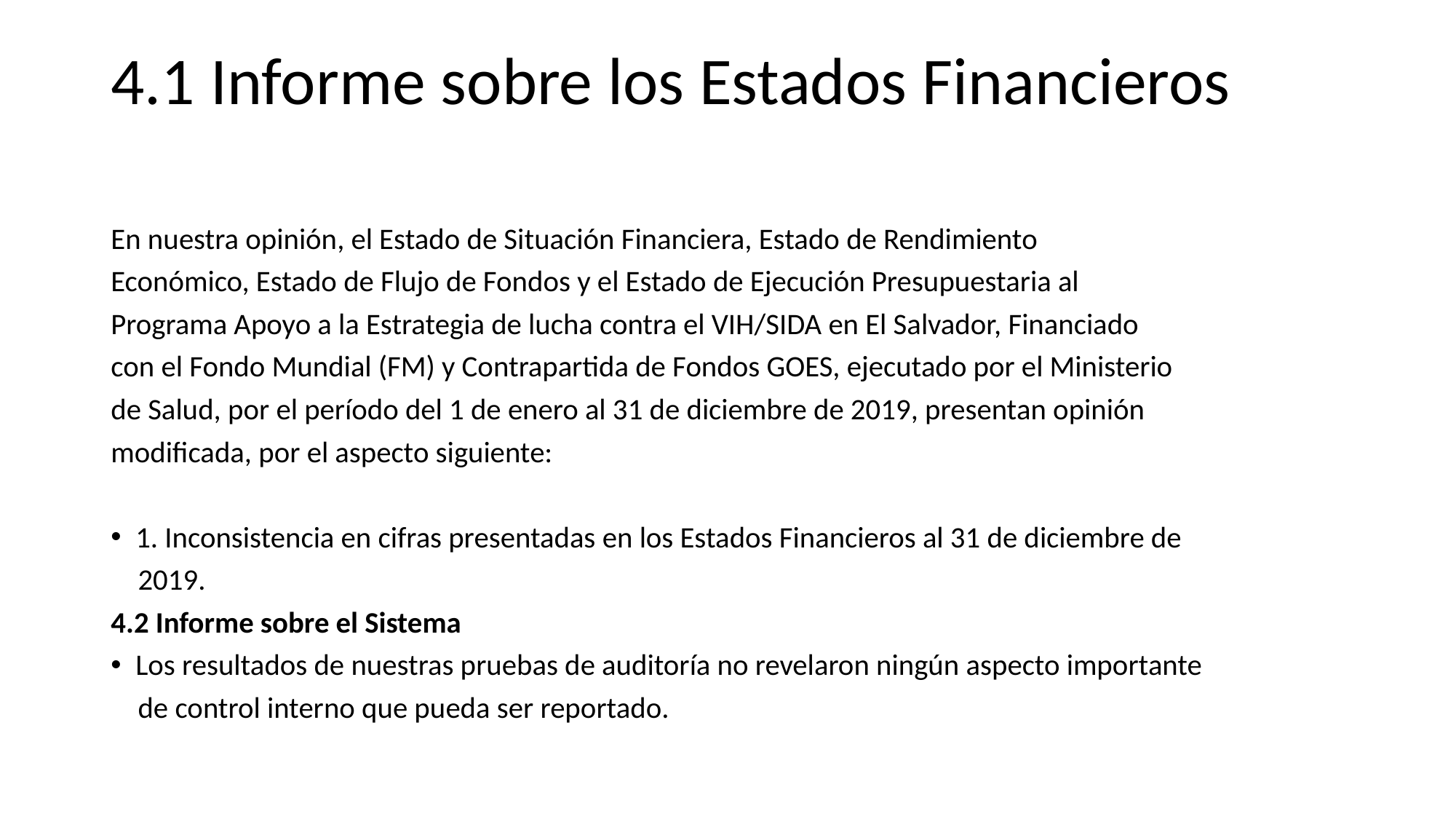

# 4.1 Informe sobre los Estados Financieros
En nuestra opinión, el Estado de Situación Financiera, Estado de Rendimiento
Económico, Estado de Flujo de Fondos y el Estado de Ejecución Presupuestaria al
Programa Apoyo a la Estrategia de lucha contra el VIH/SIDA en El Salvador, Financiado
con el Fondo Mundial (FM) y Contrapartida de Fondos GOES, ejecutado por el Ministerio
de Salud, por el período del 1 de enero al 31 de diciembre de 2019, presentan opinión
modificada, por el aspecto siguiente:

1. Inconsistencia en cifras presentadas en los Estados Financieros al 31 de diciembre de
    2019.
4.2 Informe sobre el Sistema
Los resultados de nuestras pruebas de auditoría no revelaron ningún aspecto importante
    de control interno que pueda ser reportado.